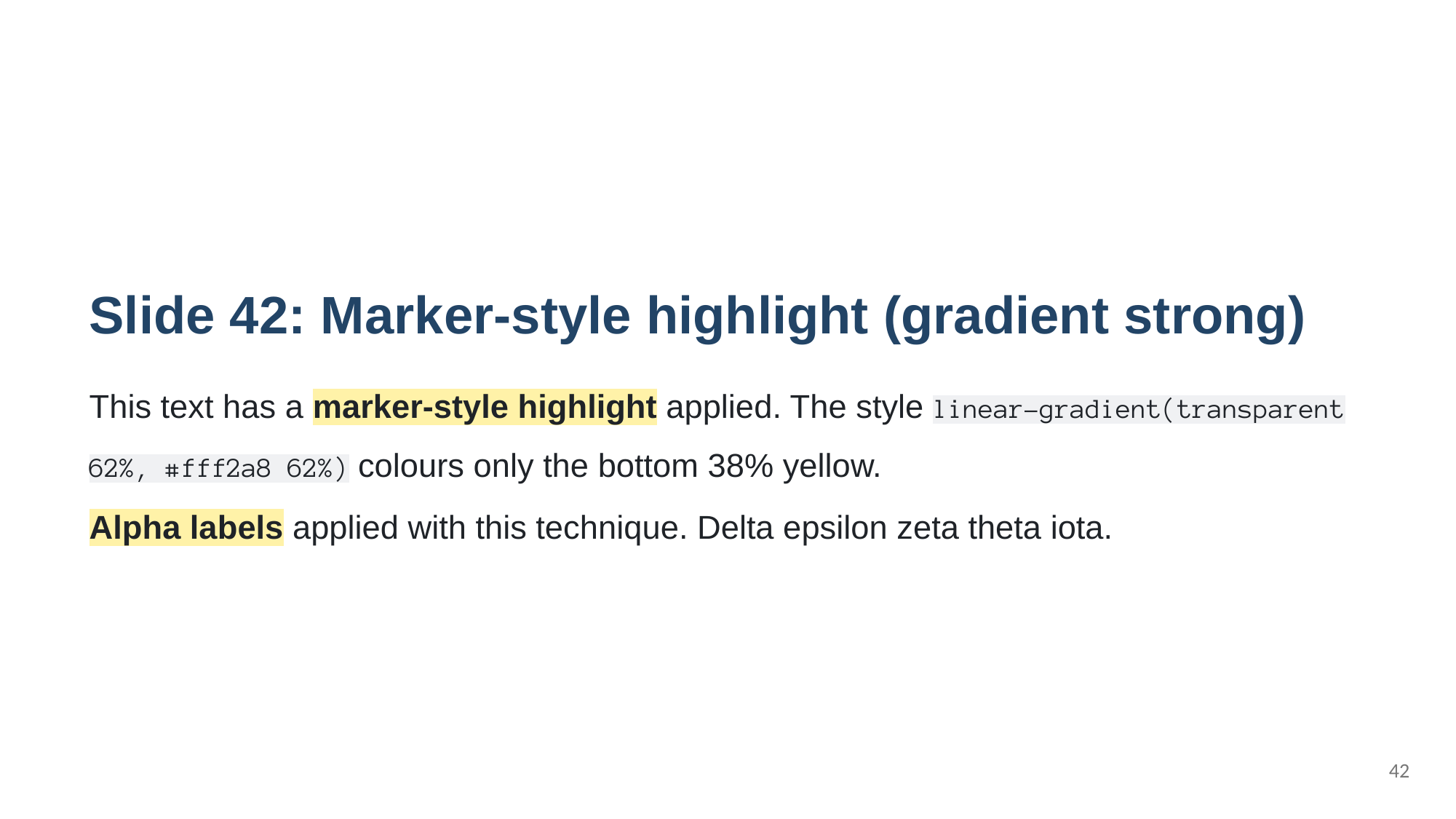

Slide 42: Marker-style highlight (gradient strong)
This text has a marker-style highlight applied. The style linear-gradient(transparent 62%, #fff2a8 62%) colours only the bottom 38% yellow.
Alpha labels applied with this technique. Delta epsilon zeta theta iota.
42